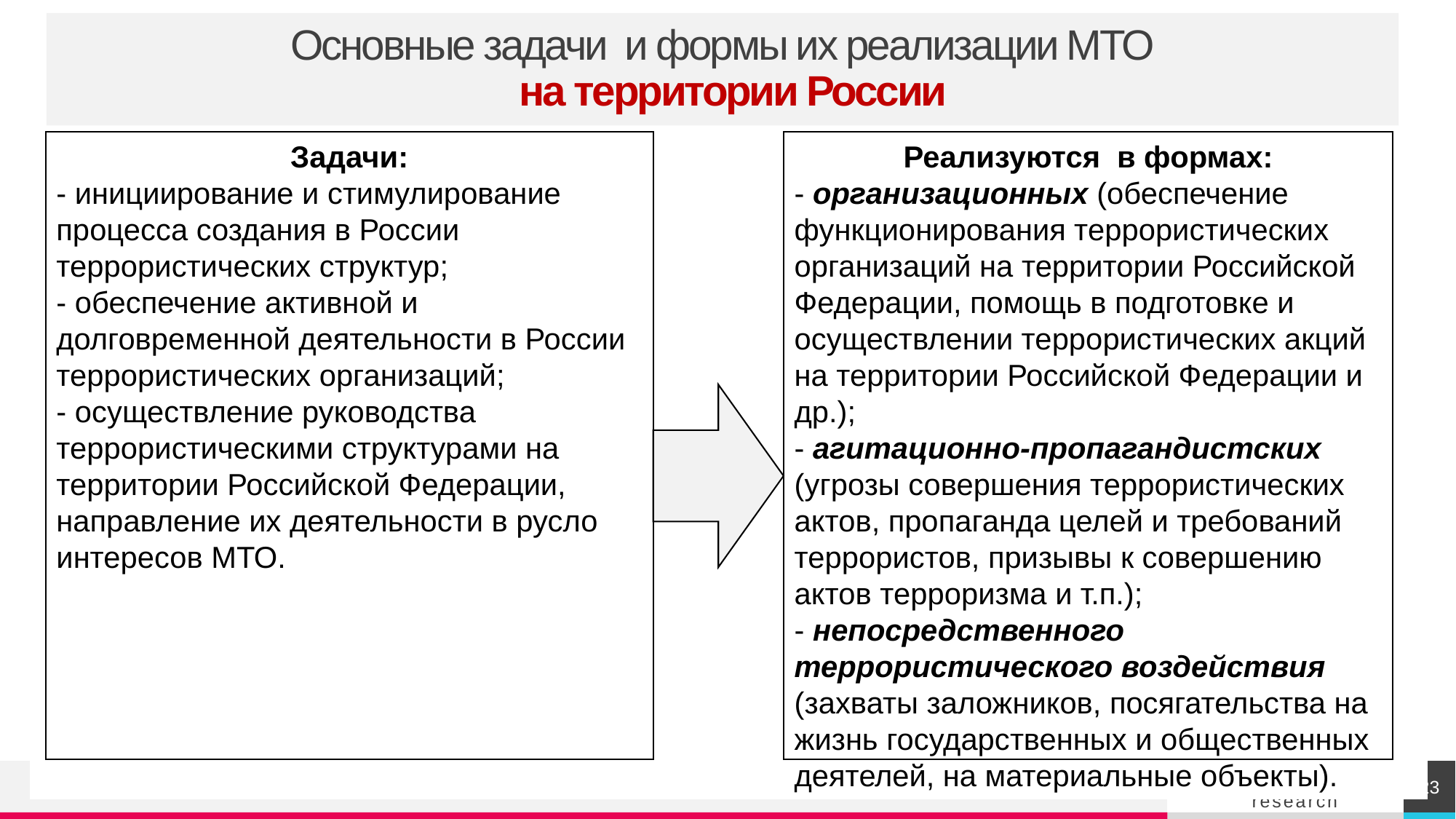

# Основные задачи  и формы их реализации МТО на территории России
Задачи:
- инициирование и стимулирование процесса создания в России террористических структур;
- обеспечение активной и долговременной деятельности в России террористических организаций;
- осуществление руководства террористическими структурами на территории Российской Федерации, направление их деятельности в русло интересов МТО.
Реализуются  в формах:
- организационных (обеспечение функционирования террористических организаций на территории Российской Федерации, помощь в подготовке и осуществлении террористических акций на территории Российской Федерации и др.);
- агитационно-пропагандистских (угрозы совершения террористических актов, пропаганда целей и требований террористов, призывы к совершению актов терроризма и т.п.);
- непосредственного террористического воздействия (захваты заложников, посягательства на жизнь государственных и общественных деятелей, на материальные объекты).

23
Добавить нижний колонтитул